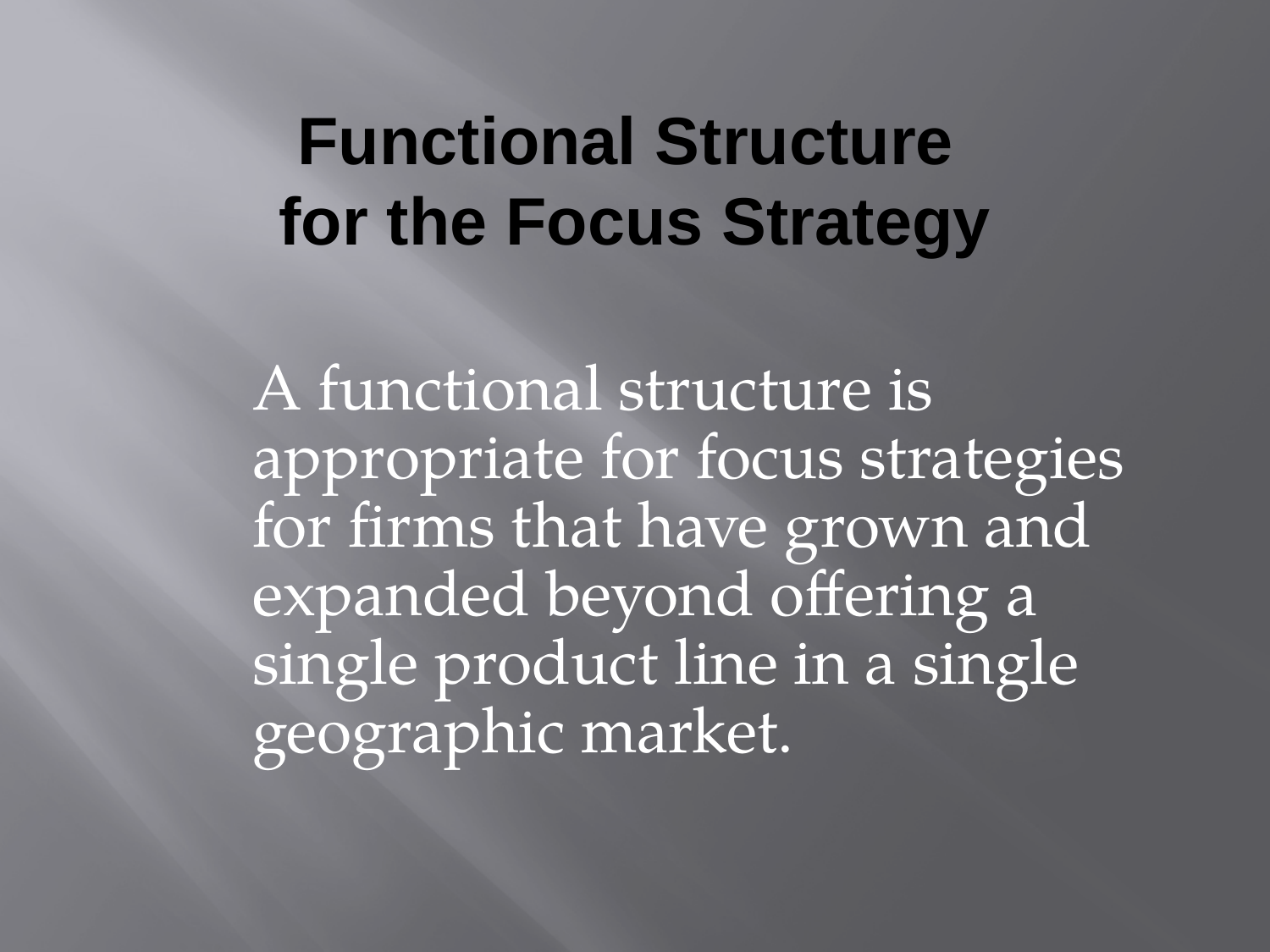

# Functional Structure for the Focus Strategy
A functional structure is appropriate for focus strategies for firms that have grown and expanded beyond offering a single product line in a single geographic market.